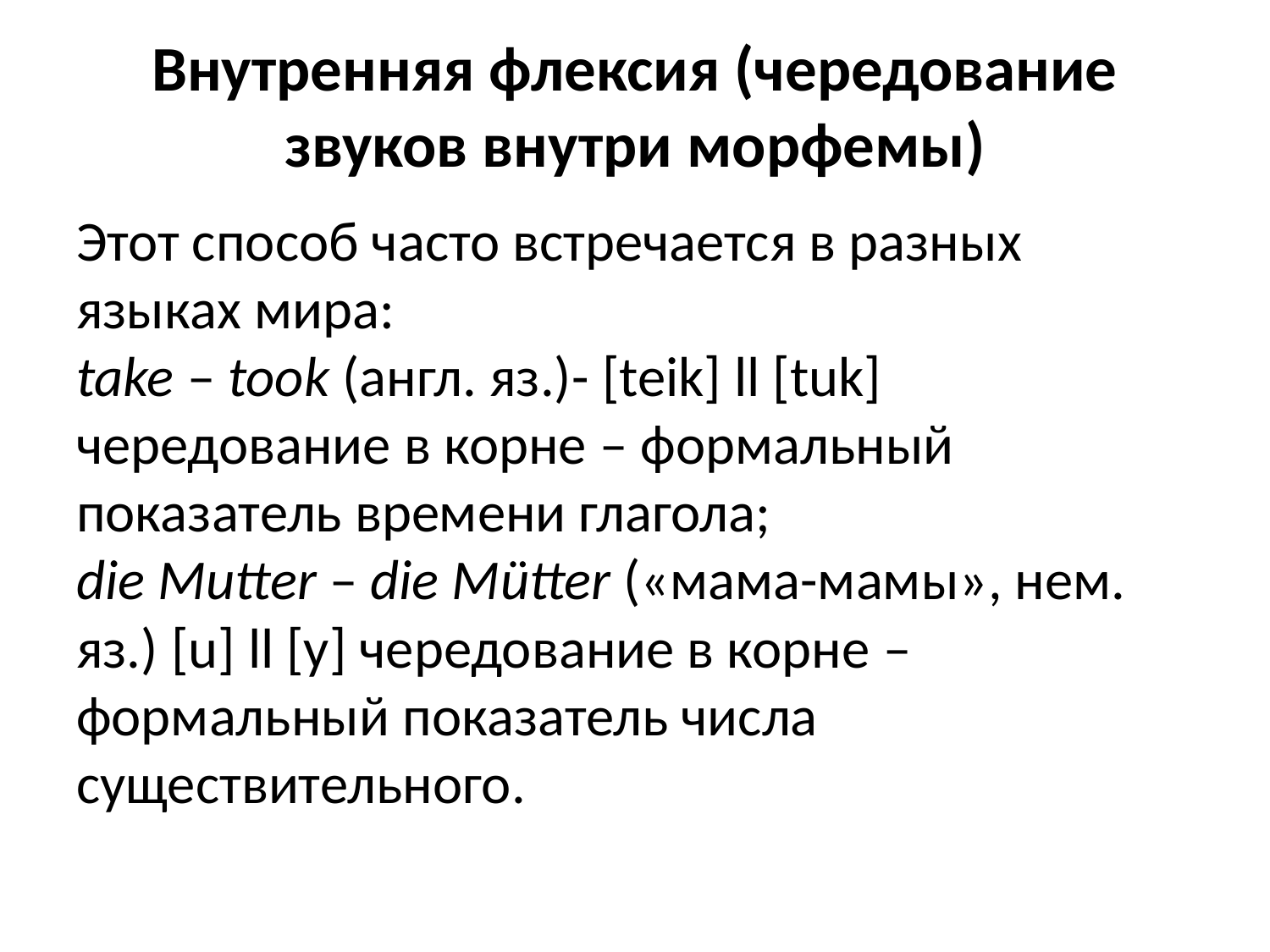

# Внутренняя флексия (чередование звуков внутри морфемы)
Этот способ часто встречается в разных языках мира:
take – took (англ. яз.)- [teik] ll [tuk] чередование в корне – формальный показатель времени глагола;
die Mutter – die Mütter («мама-мамы», нем. яз.) [u] ll [y] чередование в корне – формальный показатель числа существительного.